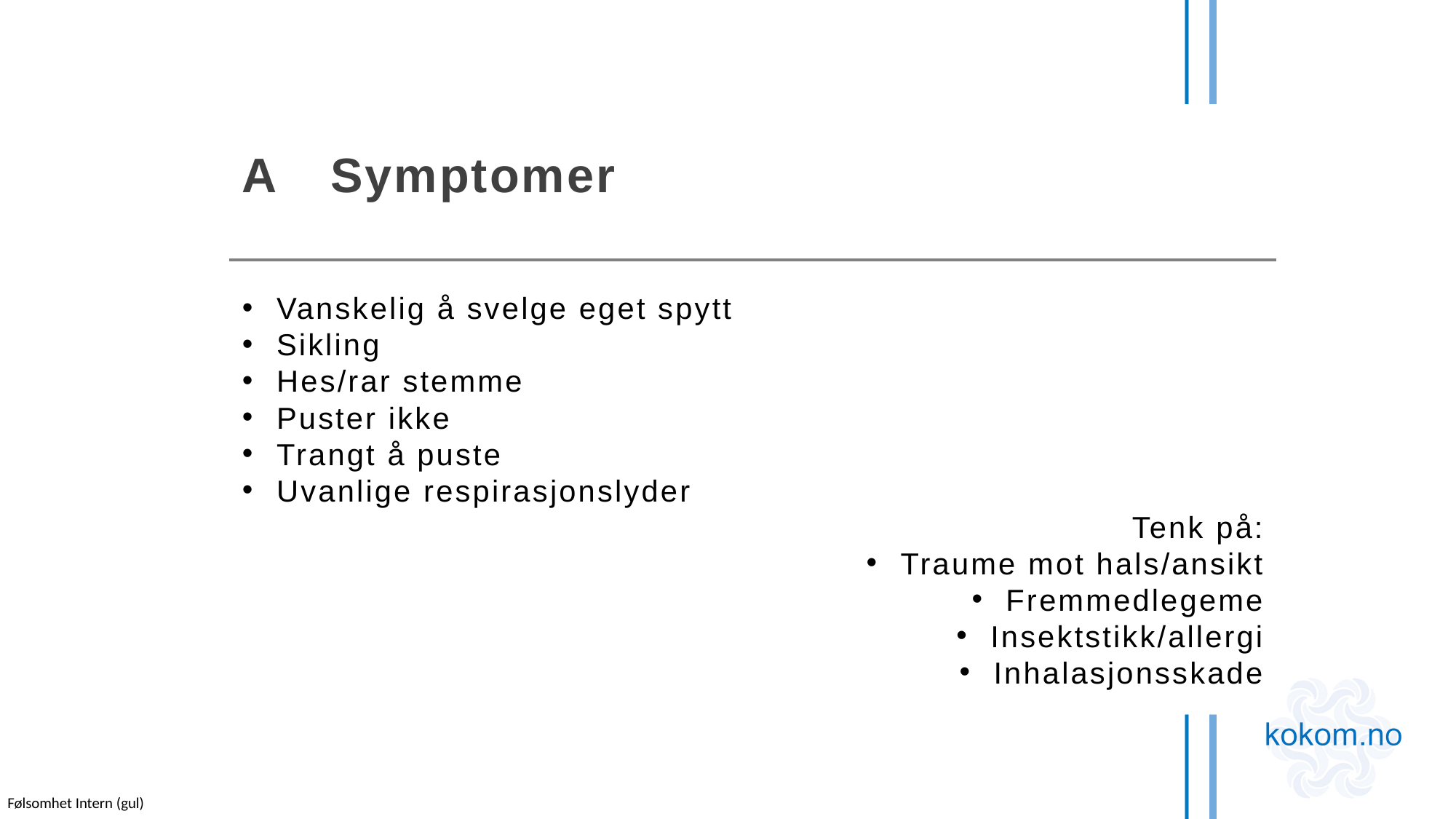

# A Symptomer
Vanskelig å svelge eget spytt
Sikling
Hes/rar stemme
Puster ikke
Trangt å puste
Uvanlige respirasjonslyder
Tenk på:
Traume mot hals/ansikt
Fremmedlegeme
Insektstikk/allergi
Inhalasjonsskade